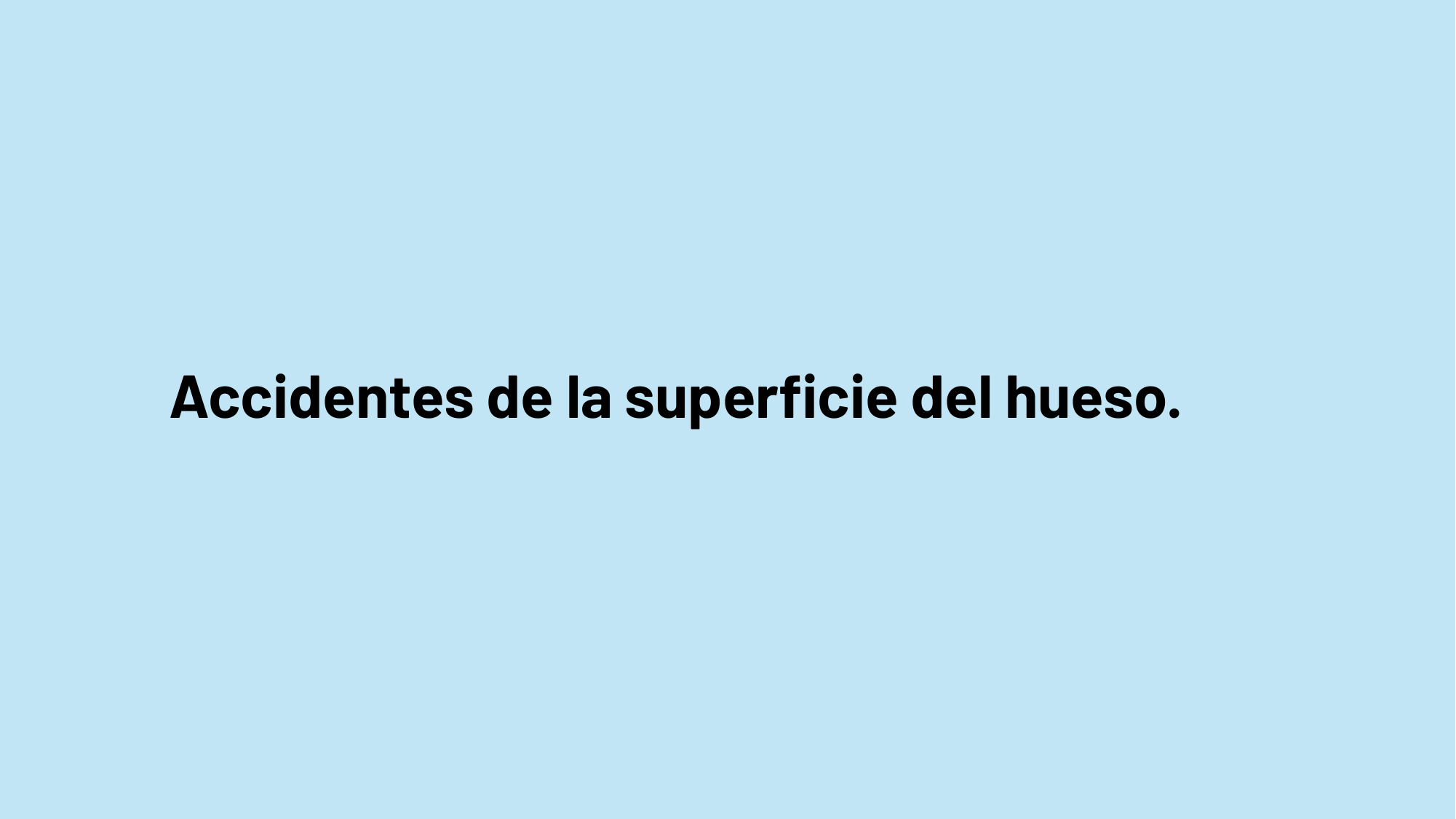

# Accidentes de la superficie del hueso.